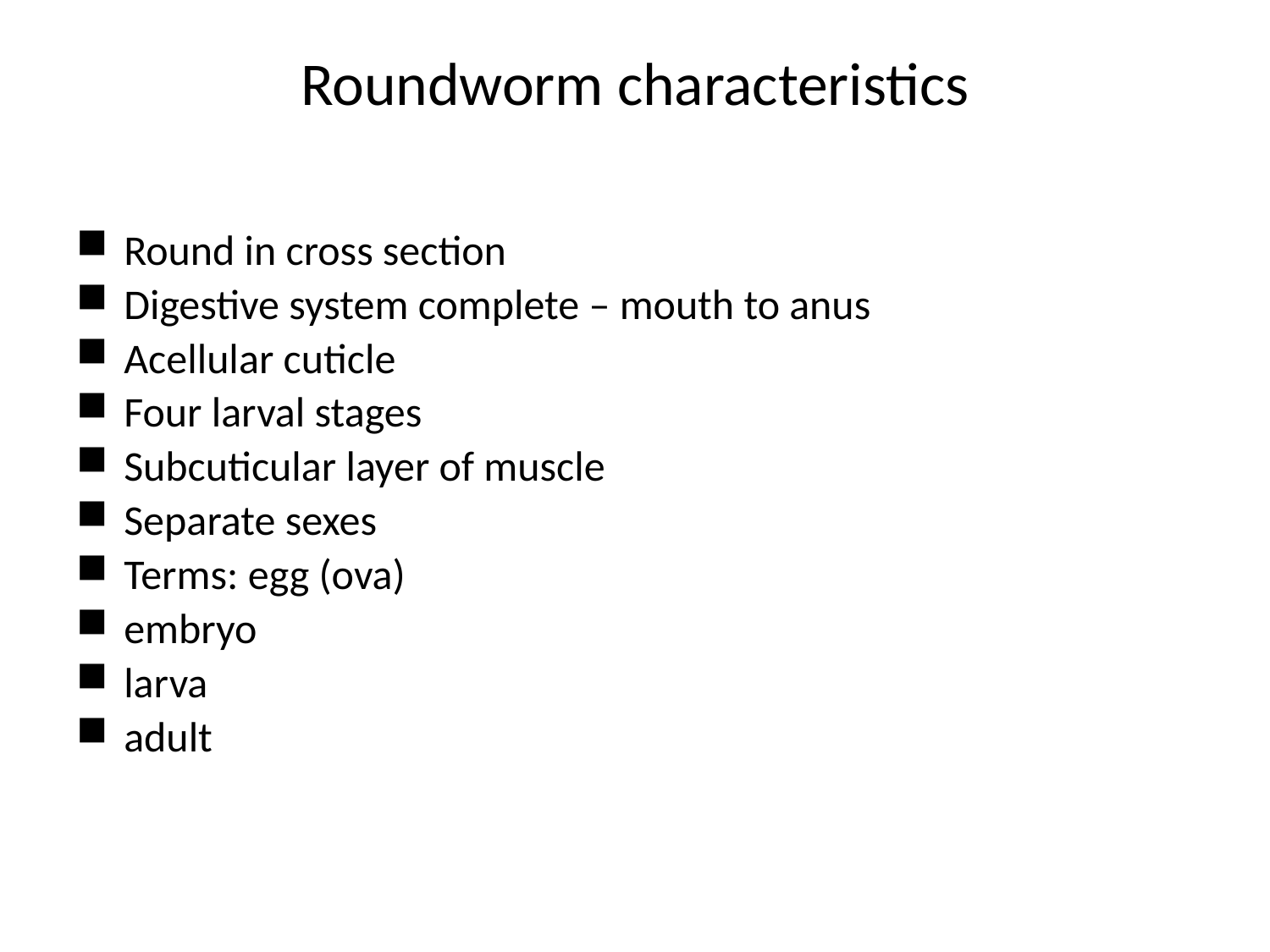

# Roundworm characteristics
Round in cross section
Digestive system complete – mouth to anus
Acellular cuticle
Four larval stages
Subcuticular layer of muscle
Separate sexes
Terms: egg (ova)
embryo
larva
adult